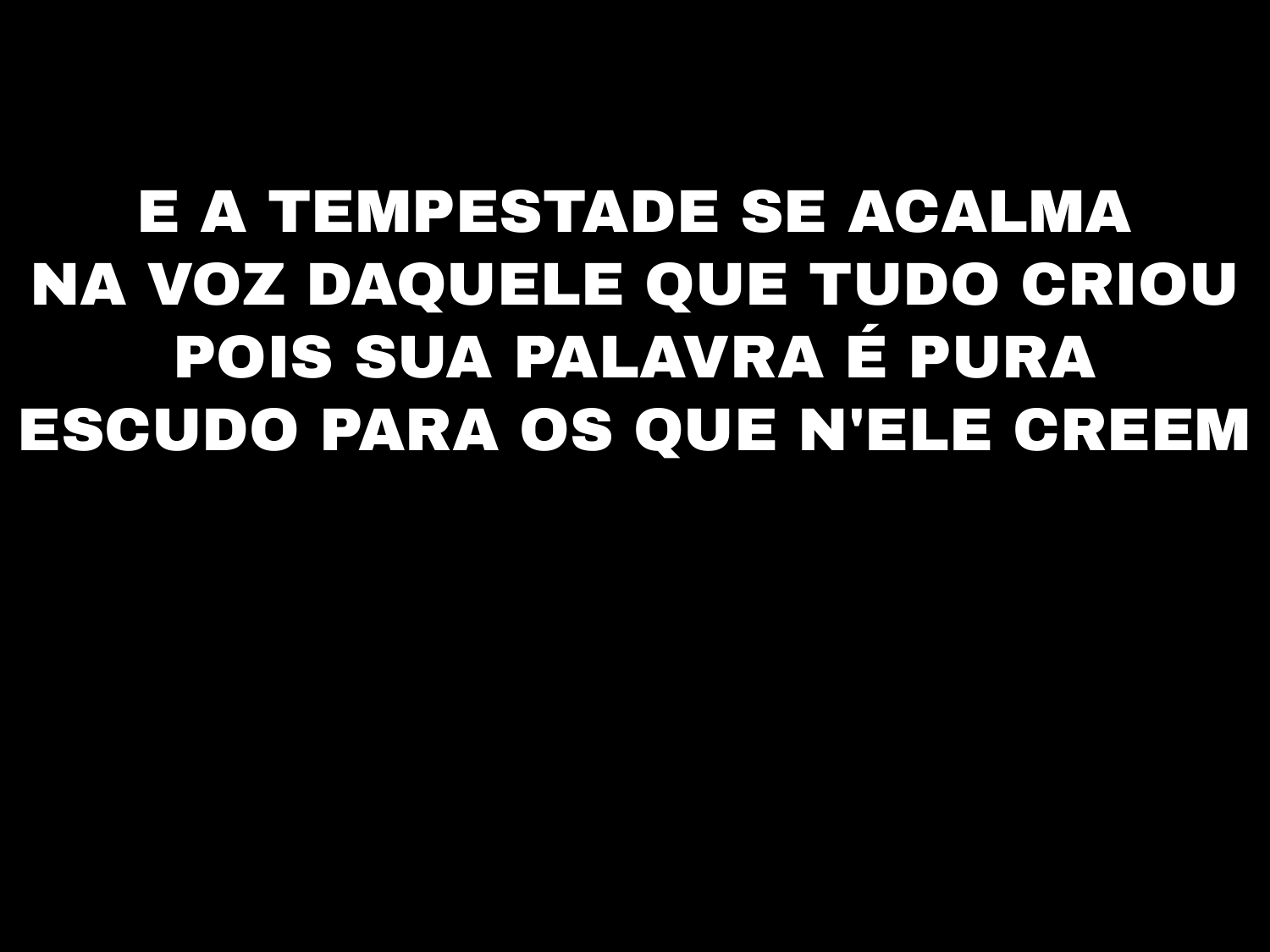

# E A TEMPESTADE SE ACALMA NA VOZ DAQUELE QUE TUDO CRIOU POIS SUA PALAVRA É PURA ESCUDO PARA OS QUE N'ELE CREEM